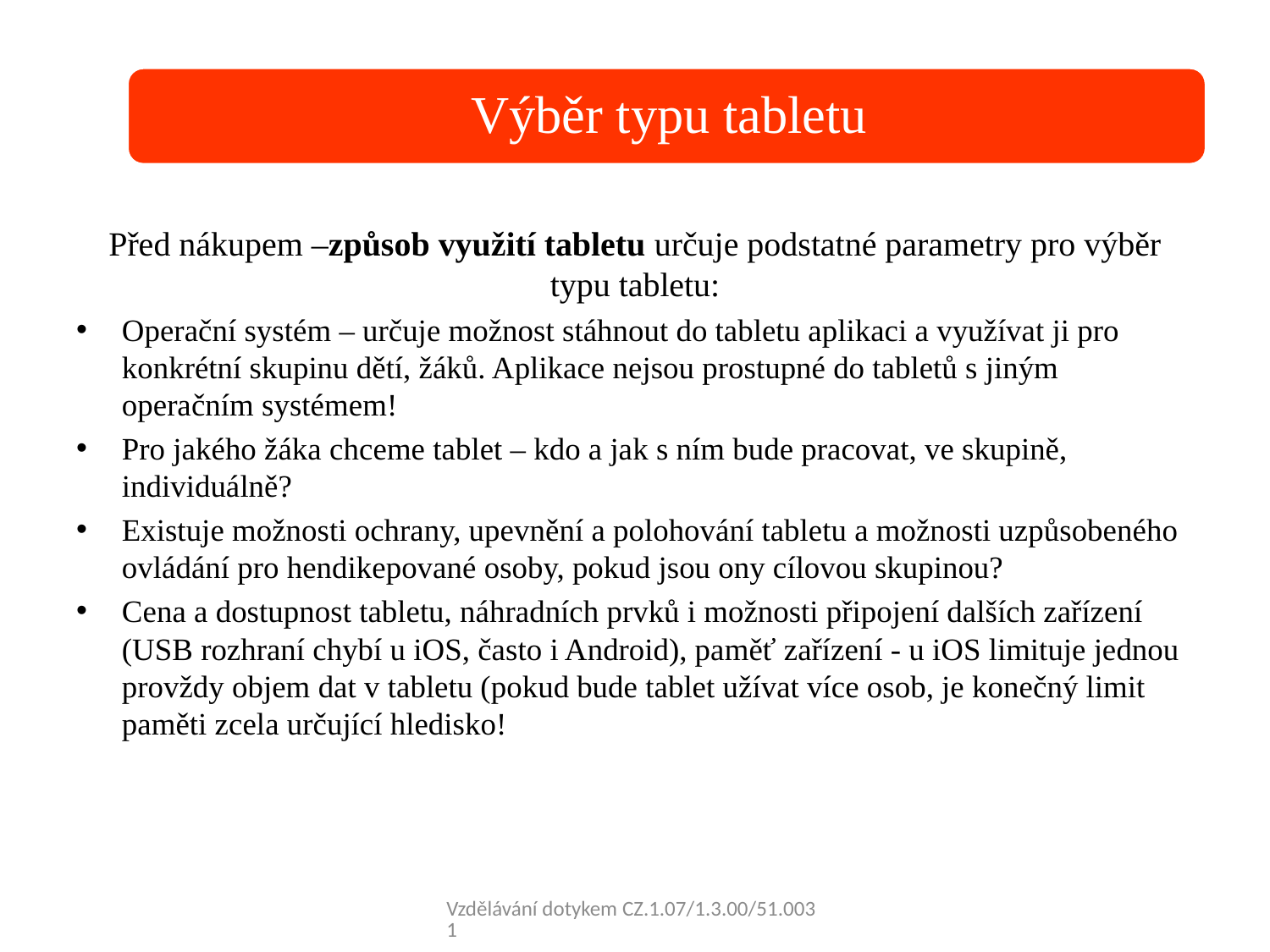

Výběr typu tabletu
Před nákupem –způsob využití tabletu určuje podstatné parametry pro výběr typu tabletu:
Operační systém – určuje možnost stáhnout do tabletu aplikaci a využívat ji pro konkrétní skupinu dětí, žáků. Aplikace nejsou prostupné do tabletů s jiným operačním systémem!
Pro jakého žáka chceme tablet – kdo a jak s ním bude pracovat, ve skupině, individuálně?
Existuje možnosti ochrany, upevnění a polohování tabletu a možnosti uzpůsobeného ovládání pro hendikepované osoby, pokud jsou ony cílovou skupinou?
Cena a dostupnost tabletu, náhradních prvků i možnosti připojení dalších zařízení (USB rozhraní chybí u iOS, často i Android), paměť zařízení - u iOS limituje jednou provždy objem dat v tabletu (pokud bude tablet užívat více osob, je konečný limit paměti zcela určující hledisko!

Vzdělávání dotykem CZ.1.07/1.3.00/51.0031